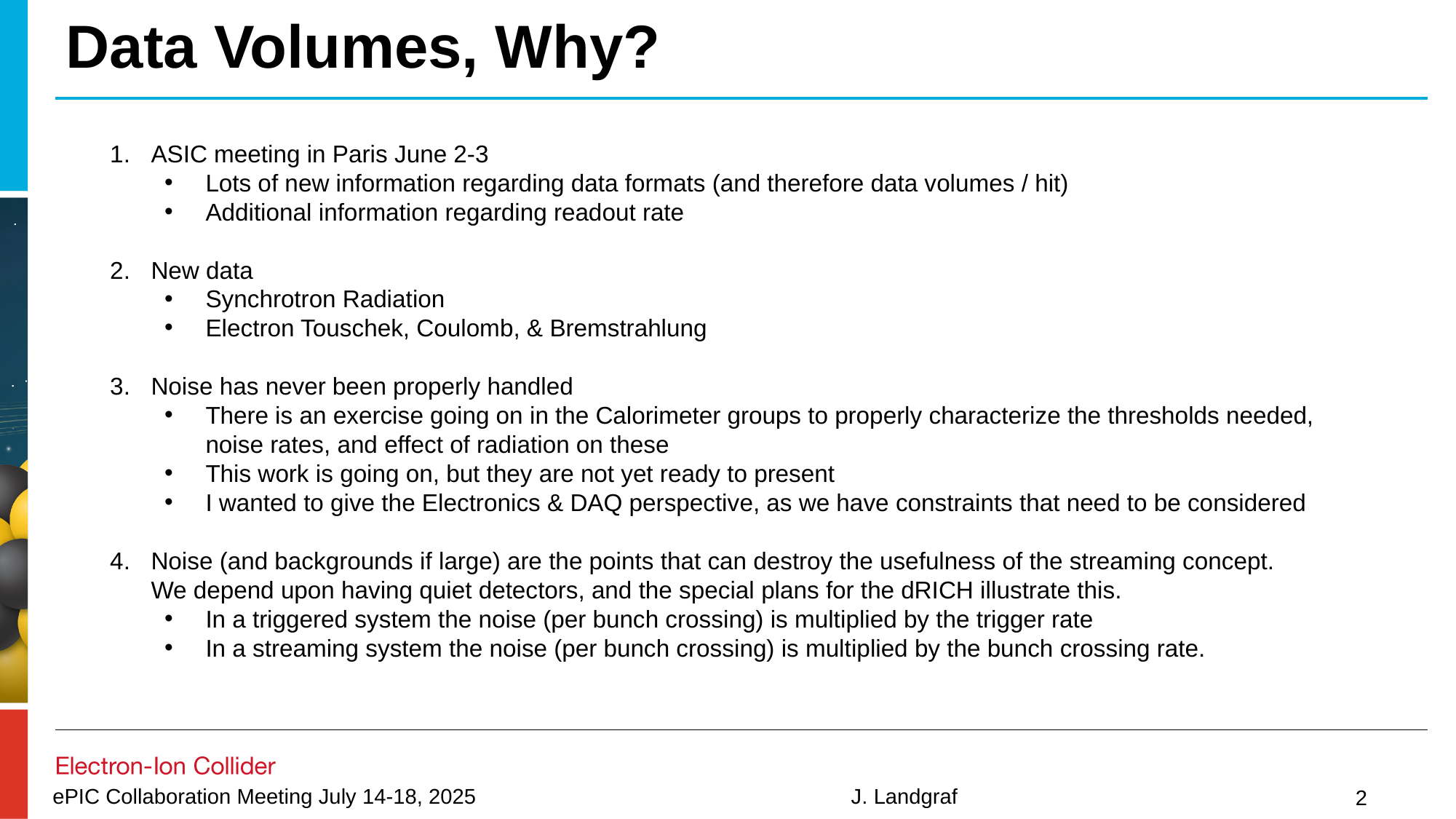

# Data Volumes, Why?
ASIC meeting in Paris June 2-3
Lots of new information regarding data formats (and therefore data volumes / hit)
Additional information regarding readout rate

New data
Synchrotron Radiation
Electron Touschek, Coulomb, & Bremstrahlung

Noise has never been properly handled
There is an exercise going on in the Calorimeter groups to properly characterize the thresholds needed, noise rates, and effect of radiation on these
This work is going on, but they are not yet ready to present
I wanted to give the Electronics & DAQ perspective, as we have constraints that need to be considered

Noise (and backgrounds if large) are the points that can destroy the usefulness of the streaming concept.   We depend upon having quiet detectors, and the special plans for the dRICH illustrate this.
In a triggered system the noise (per bunch crossing) is multiplied by the trigger rate
In a streaming system the noise (per bunch crossing) is multiplied by the bunch crossing rate.